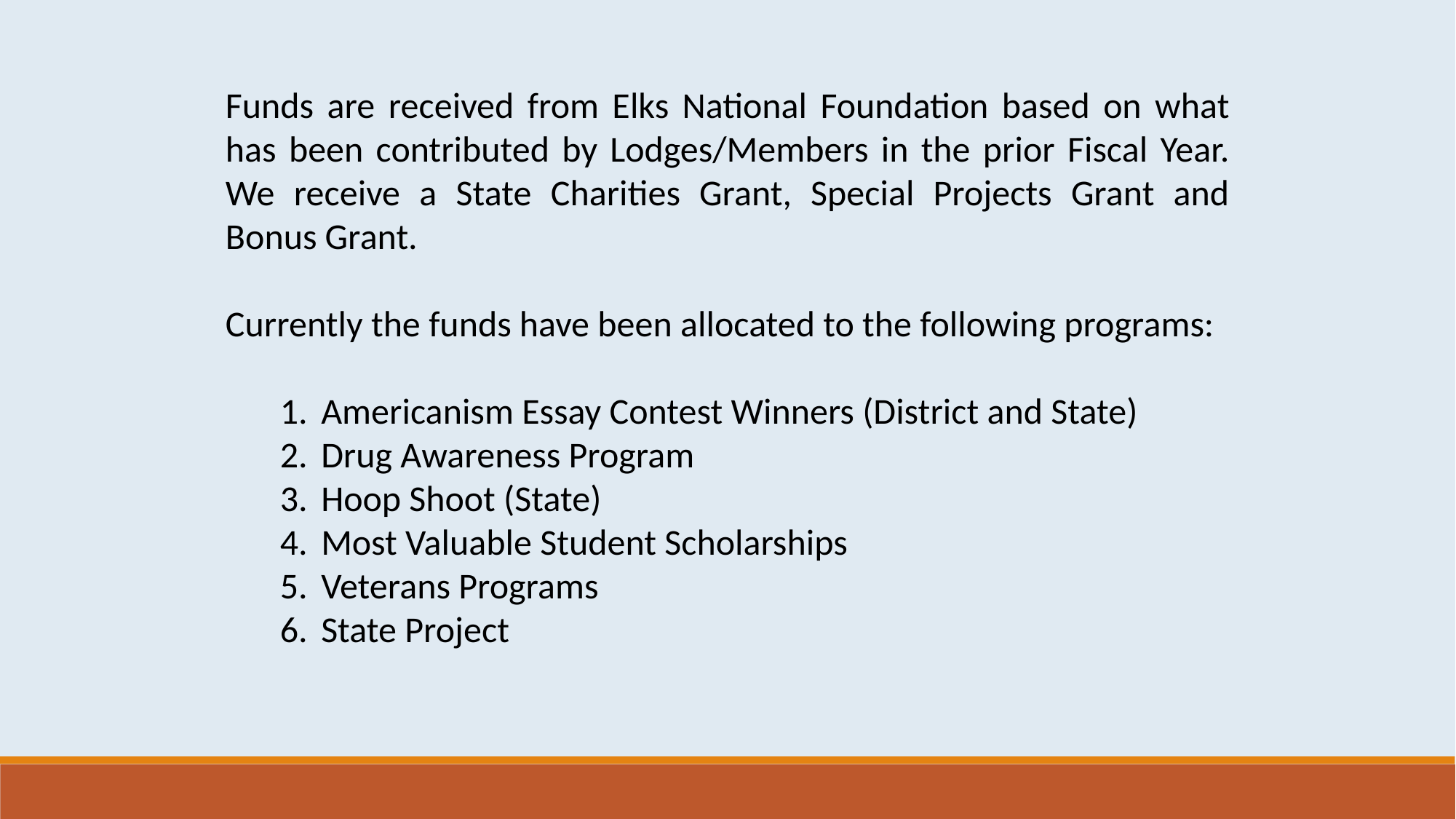

Funds are received from Elks National Foundation based on what has been contributed by Lodges/Members in the prior Fiscal Year. We receive a State Charities Grant, Special Projects Grant and Bonus Grant.

Currently the funds have been allocated to the following programs:

Americanism Essay Contest Winners (District and State)
Drug Awareness Program
Hoop Shoot (State)
Most Valuable Student Scholarships
Veterans Programs
State Project